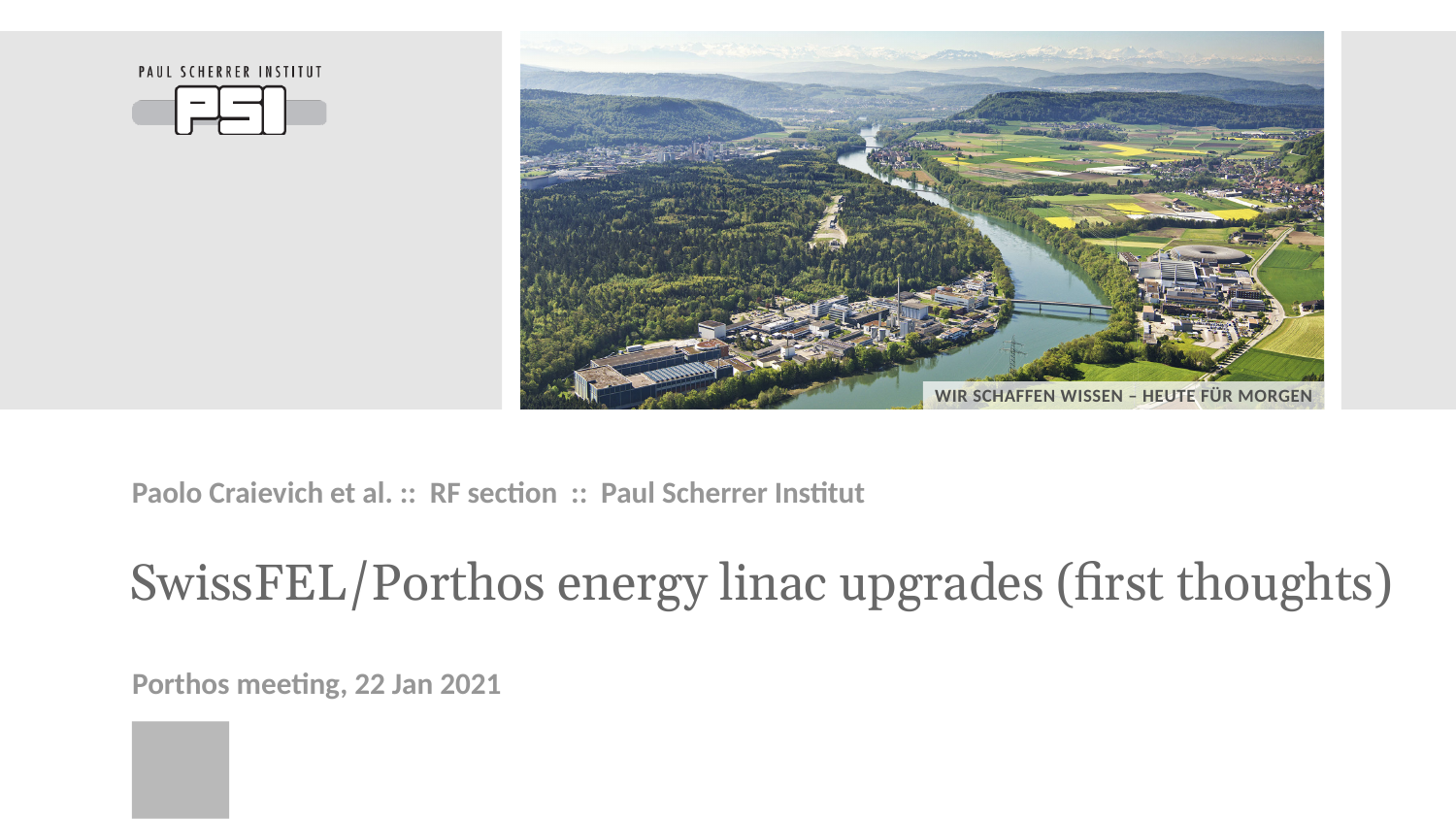

Paolo Craievich et al. ::  RF section  ::  Paul Scherrer Institut
# SwissFEL/Porthos energy linac upgrades (first thoughts)
Porthos meeting, 22 Jan 2021